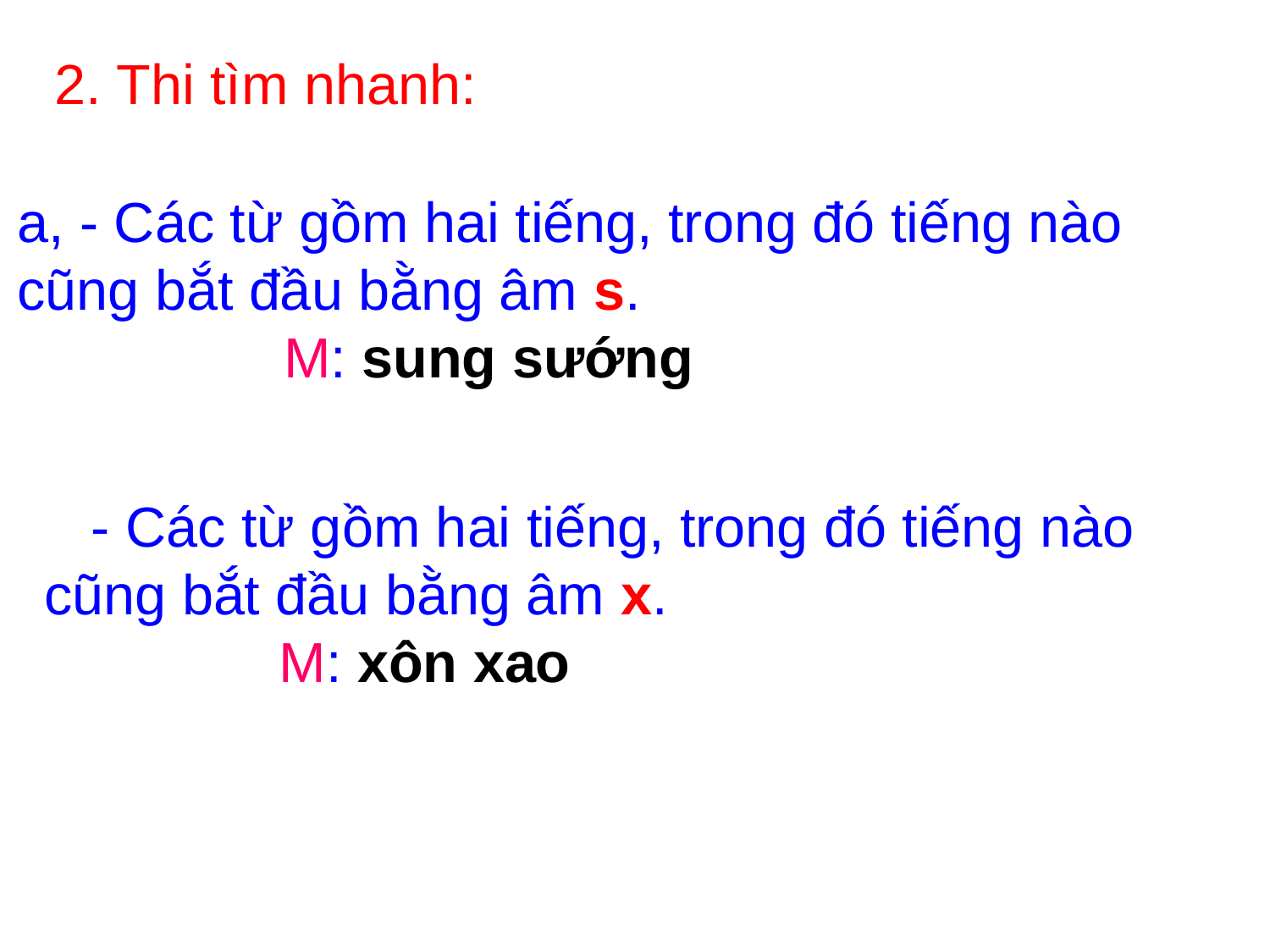

2. Thi tìm nhanh:
a, - Các từ gồm hai tiếng, trong đó tiếng nào cũng bắt đầu bằng âm s.
                 M: sung sướng
   - Các từ gồm hai tiếng, trong đó tiếng nào cũng bắt đầu bằng âm x.
               M: xôn xao